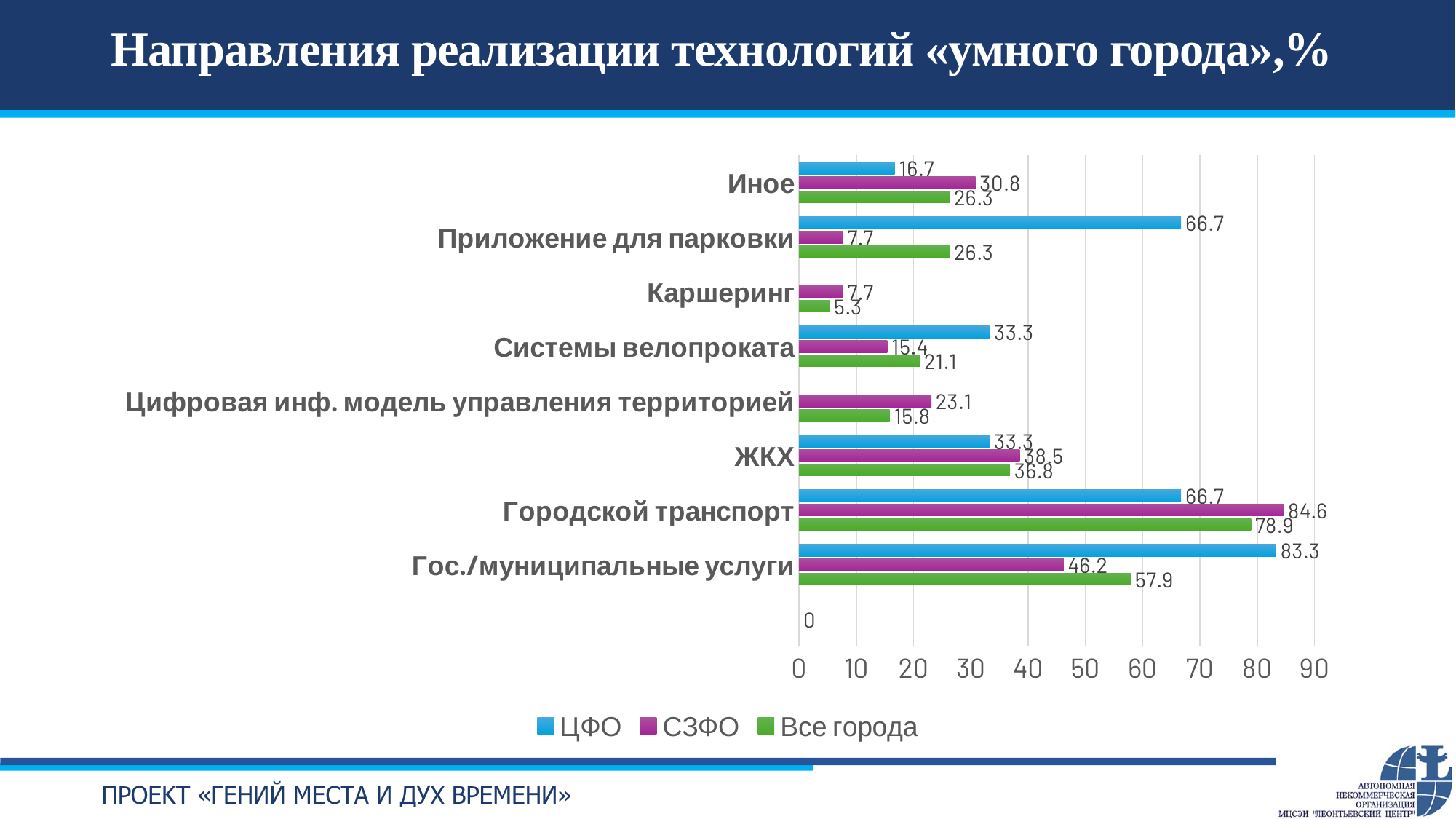

# Направления реализации технологий «умного города»,%

### Chart

| Category | Все города | СЗФО | ЦФО |
|---|---|---|---|
|  | None | 0.0 | None |
| Гос./муниципальные услуги | 57.9 | 46.2 | 83.3 |
| Городской транспорт | 78.9 | 84.6 | 66.7 |
| ЖКХ | 36.8 | 38.5 | 33.3 |
| Цифровая инф. модель управления территорией | 15.8 | 23.1 | None |
| Системы велопроката | 21.1 | 15.4 | 33.3 |
| Каршеринг | 5.3 | 7.7 | None |
| Приложение для парковки | 26.3 | 7.7 | 66.7 |
| Иное | 26.3 | 30.8 | 16.7 |